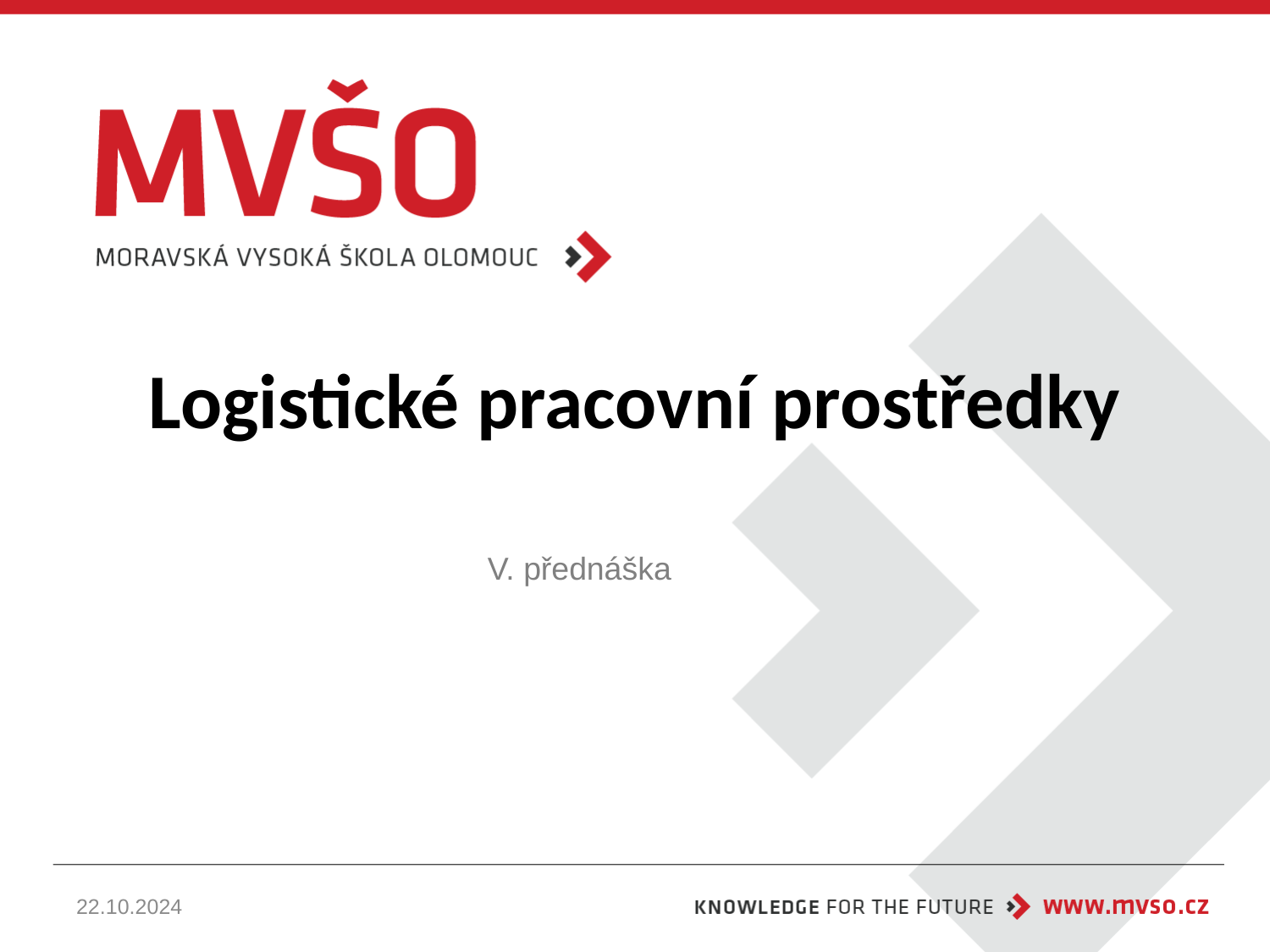

# Logistické pracovní prostředky
V. přednáška
22.10.2024